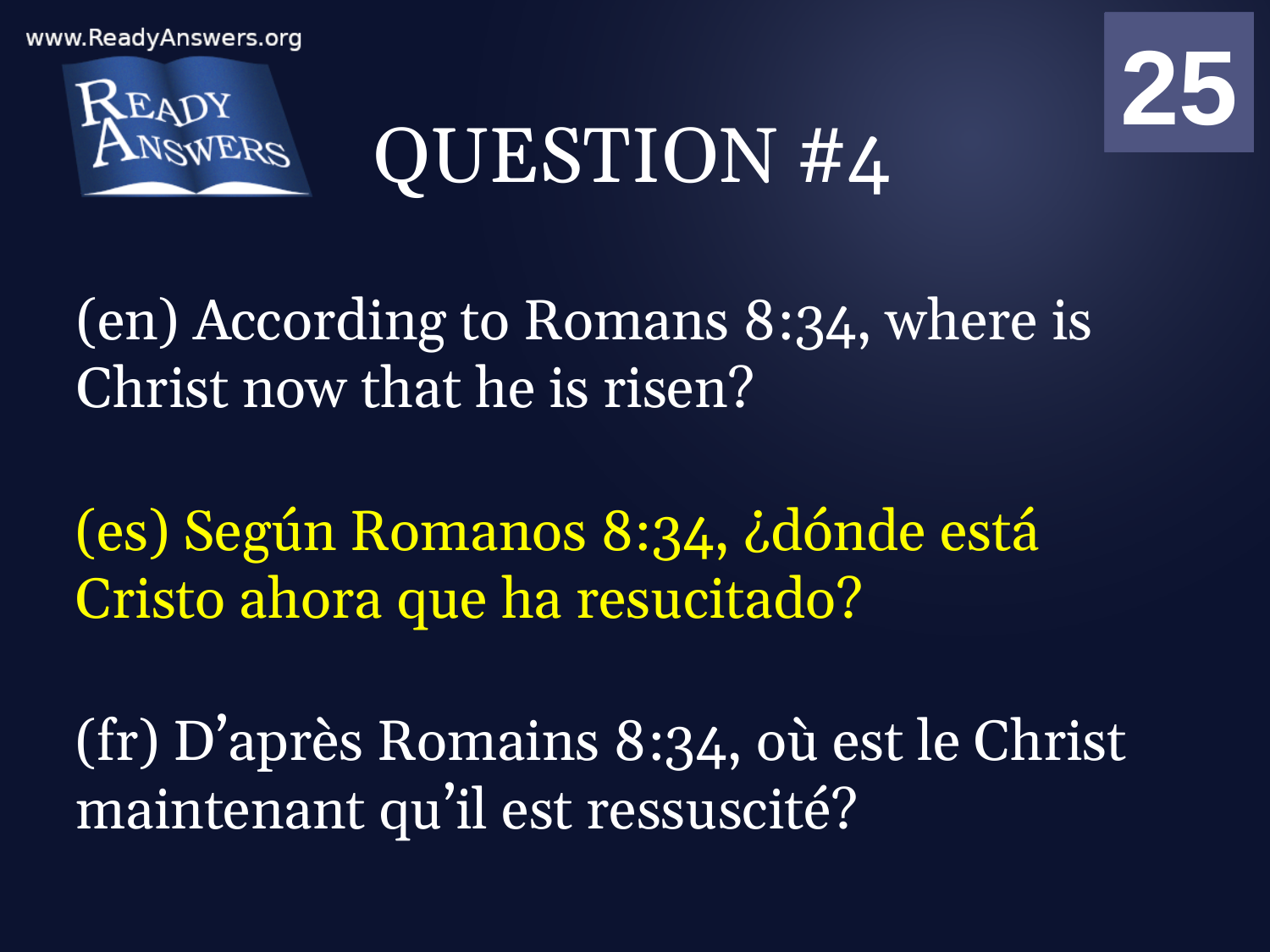

01
02
03
04
05
06
07
08
09
10
11
12
13
14
15
16
17
18
19
20
21
22
23
24
25
00
# QUESTION #4
(en) According to Romans 8:34, where is Christ now that he is risen?
(es) Según Romanos 8:34, ¿dónde está Cristo ahora que ha resucitado?
(fr) D’après Romains 8:34, où est le Christ maintenant qu’il est ressuscité?